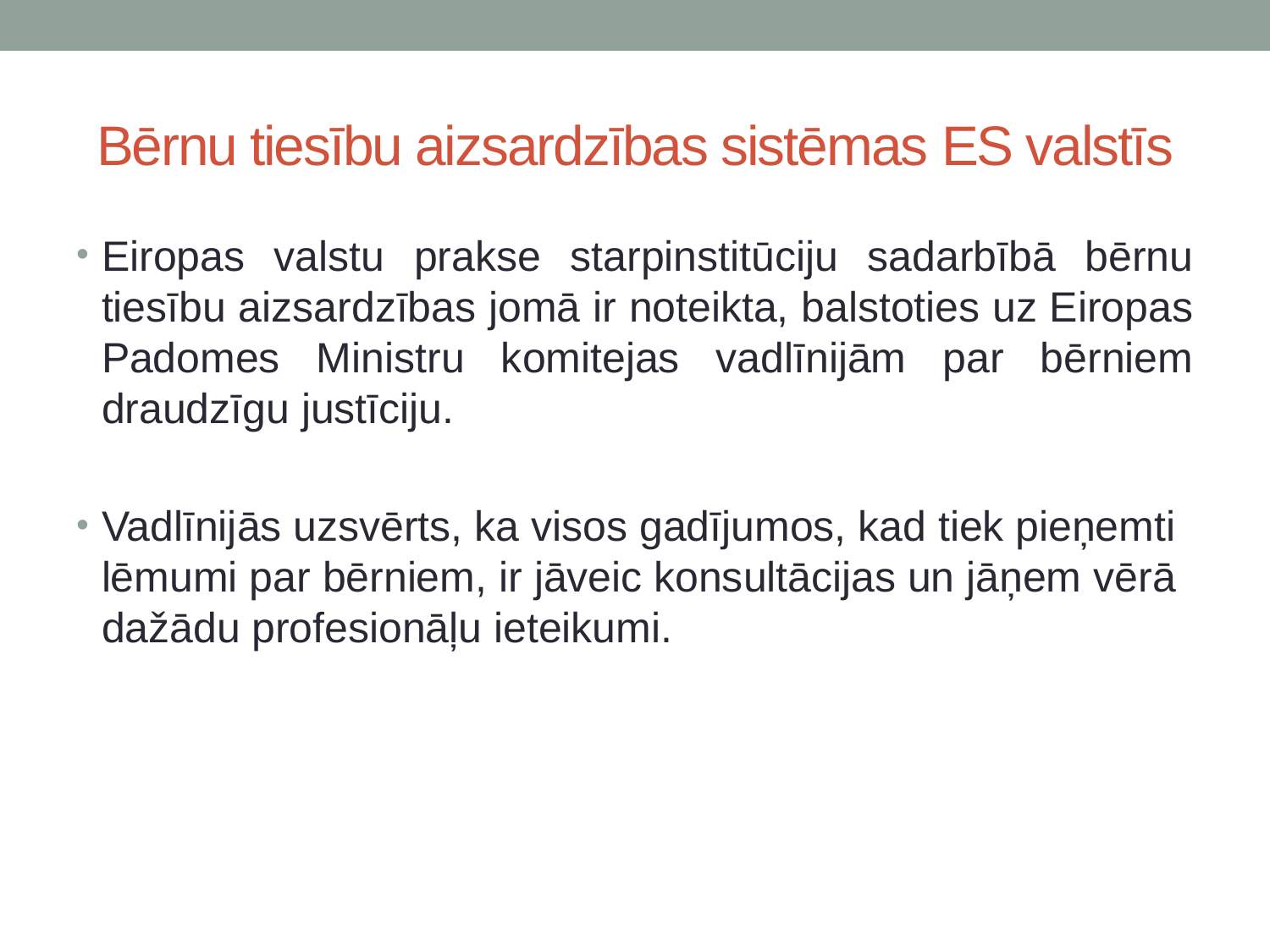

# Bērnu tiesību aizsardzības sistēmas ES valstīs
Eiropas valstu prakse starpinstitūciju sadarbībā bērnu tiesību aizsardzības jomā ir noteikta, balstoties uz Eiropas Padomes Ministru komitejas vadlīnijām par bērniem draudzīgu justīciju.

Vadlīnijās uzsvērts, ka visos gadījumos, kad tiek pieņemti lēmumi par bērniem, ir jāveic konsultācijas un jāņem vērā dažādu profesionāļu ieteikumi.